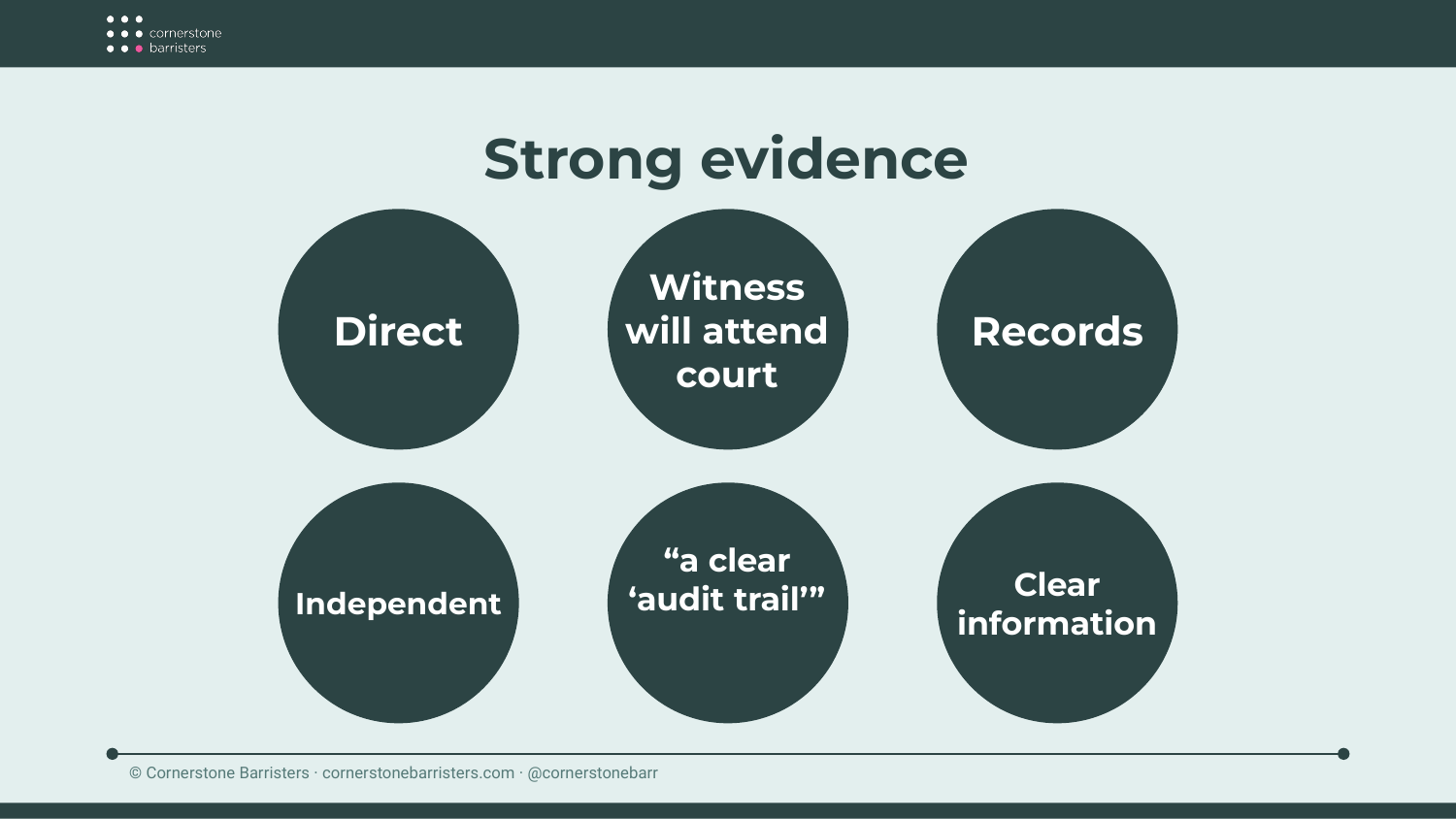

Strong evidence

Direct
Witness will attend court
Records
Independent
“a clear ‘audit trail’”

Clear information